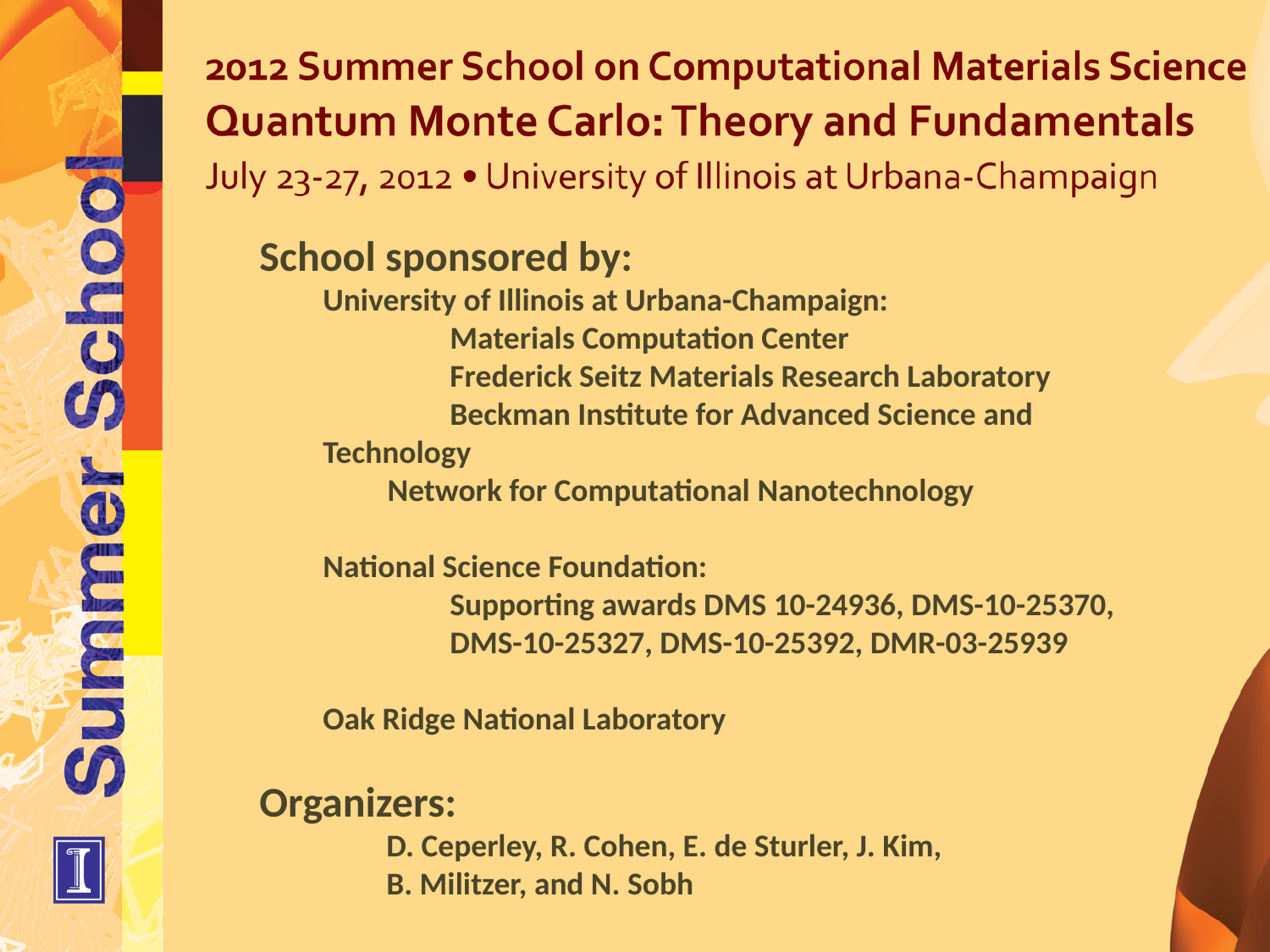

School sponsored by:
University of Illinois at Urbana-Champaign:
	Materials Computation Center
	Frederick Seitz Materials Research Laboratory
	Beckman Institute for Advanced Science and Technology
         Network for Computational Nanotechnology
National Science Foundation:
	Supporting awards DMS 10-24936, DMS-10-25370,
	DMS-10-25327, DMS-10-25392, DMR-03-25939
Oak Ridge National Laboratory

Organizers:
	D. Ceperley, R. Cohen, E. de Sturler, J. Kim,
	B. Militzer, and N. Sobh